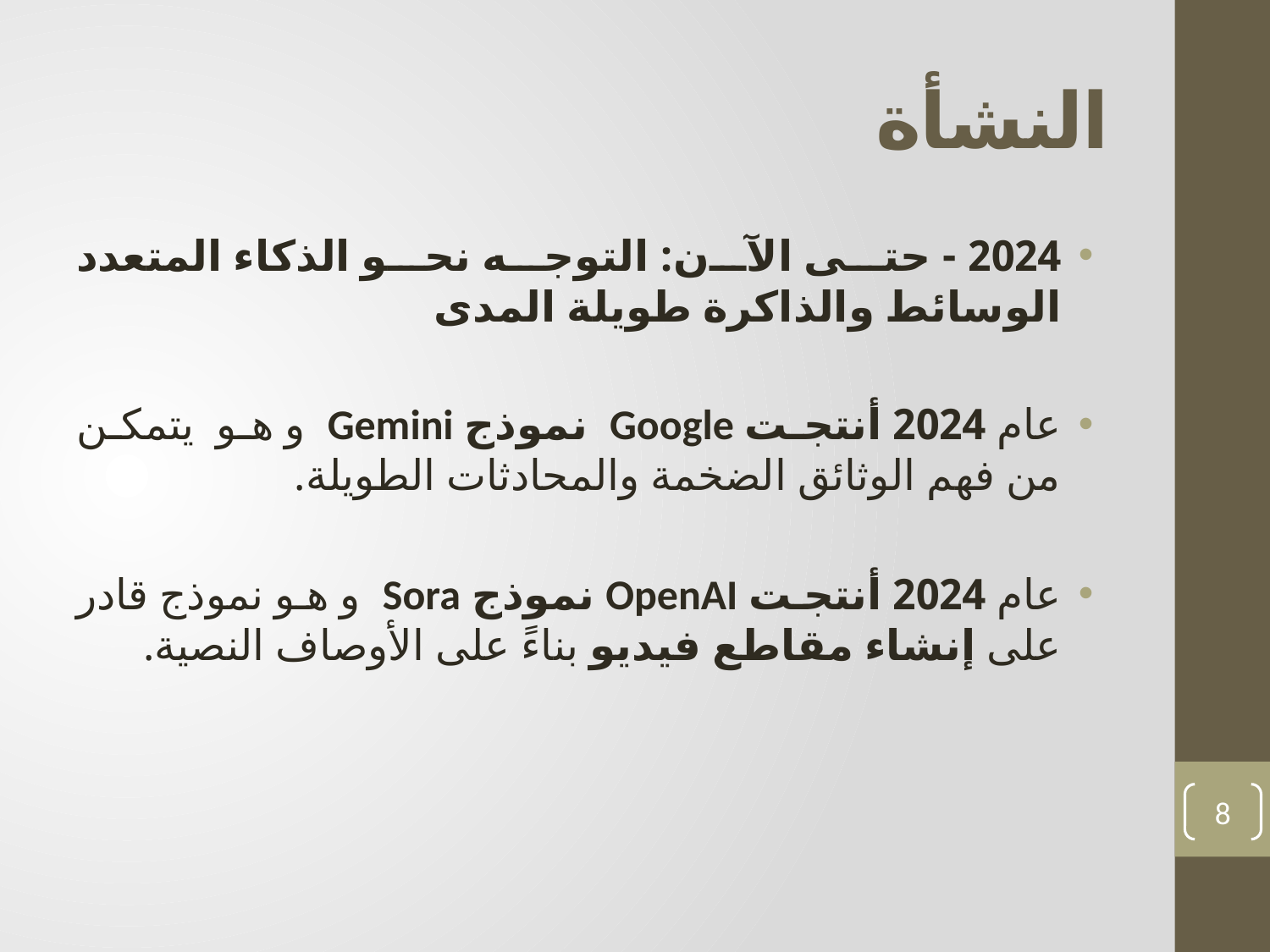

# النشأة
2024 - حتى الآن: التوجه نحو الذكاء المتعدد الوسائط والذاكرة طويلة المدى

عام 2024 أنتجت Google  نموذج Gemini  و هو  يتمكن من فهم الوثائق الضخمة والمحادثات الطويلة.

عام 2024 أنتجت OpenAI نموذج Sora  و هو نموذج قادر على إنشاء مقاطع فيديو بناءً على الأوصاف النصية.
8